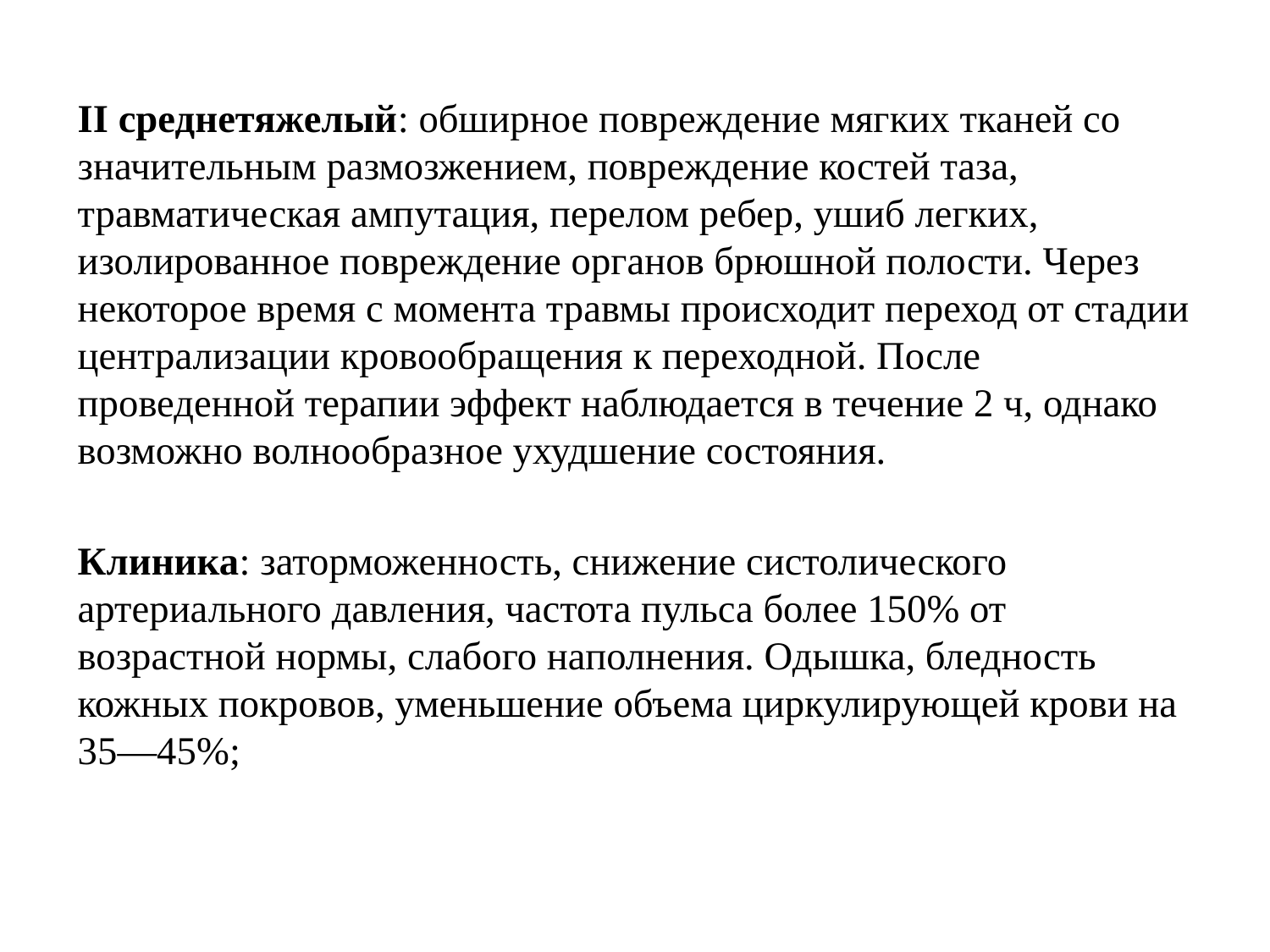

II среднетяжелый: обширное повреждение мягких тканей со значительным размозжением, повреждение костей таза, травматическая ампутация, перелом ребер, ушиб легких, изолированное повреждение органов брюшной полости. Через некоторое время с момента травмы происходит переход от стадии централизации кровообращения к переходной. После проведенной терапии эффект наблюдается в течение 2 ч, однако возможно волнообразное ухудшение состояния.

Клиника: заторможенность, снижение систолического артериального давления, частота пульса более 150% от возрастной нормы, слабого наполнения. Одышка, бледность кожных покровов, уменьшение объема циркулирующей крови на 35—45%;